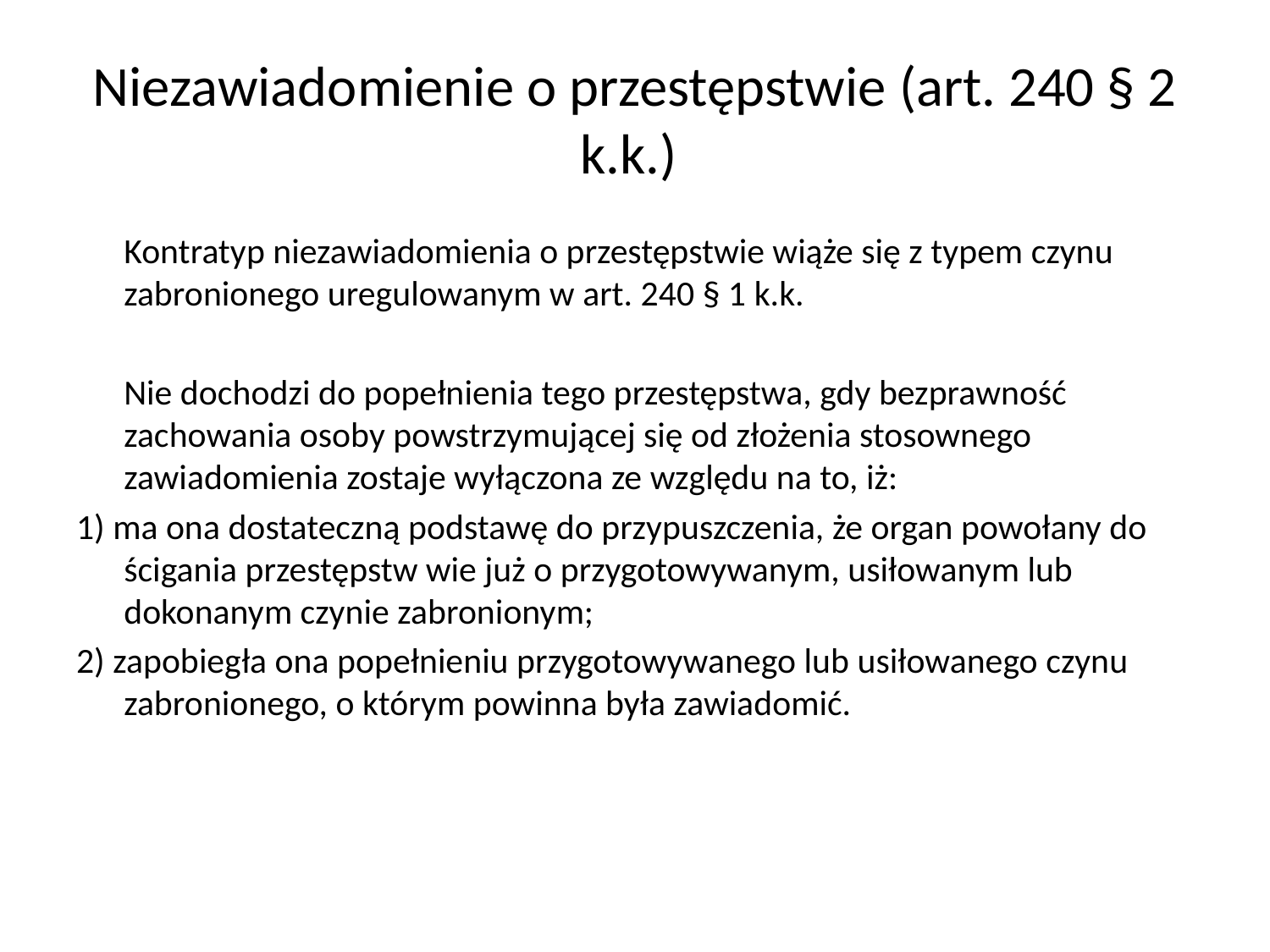

# Niezawiadomienie o przestępstwie (art. 240 § 2 k.k.)
	Kontratyp niezawiadomienia o przestępstwie wiąże się z typem czynu zabronionego uregulowanym w art. 240 § 1 k.k.

	Nie dochodzi do popełnienia tego przestępstwa, gdy bezprawność zachowania osoby powstrzymującej się od złożenia stosownego zawiadomienia zostaje wyłączona ze względu na to, iż:
1) ma ona dostateczną podstawę do przypuszczenia, że organ powołany do ścigania przestępstw wie już o przygotowywanym, usiłowanym lub dokonanym czynie zabronionym;
2) zapobiegła ona popełnieniu przygotowywanego lub usiłowanego czynu zabronionego, o którym powinna była zawiadomić.